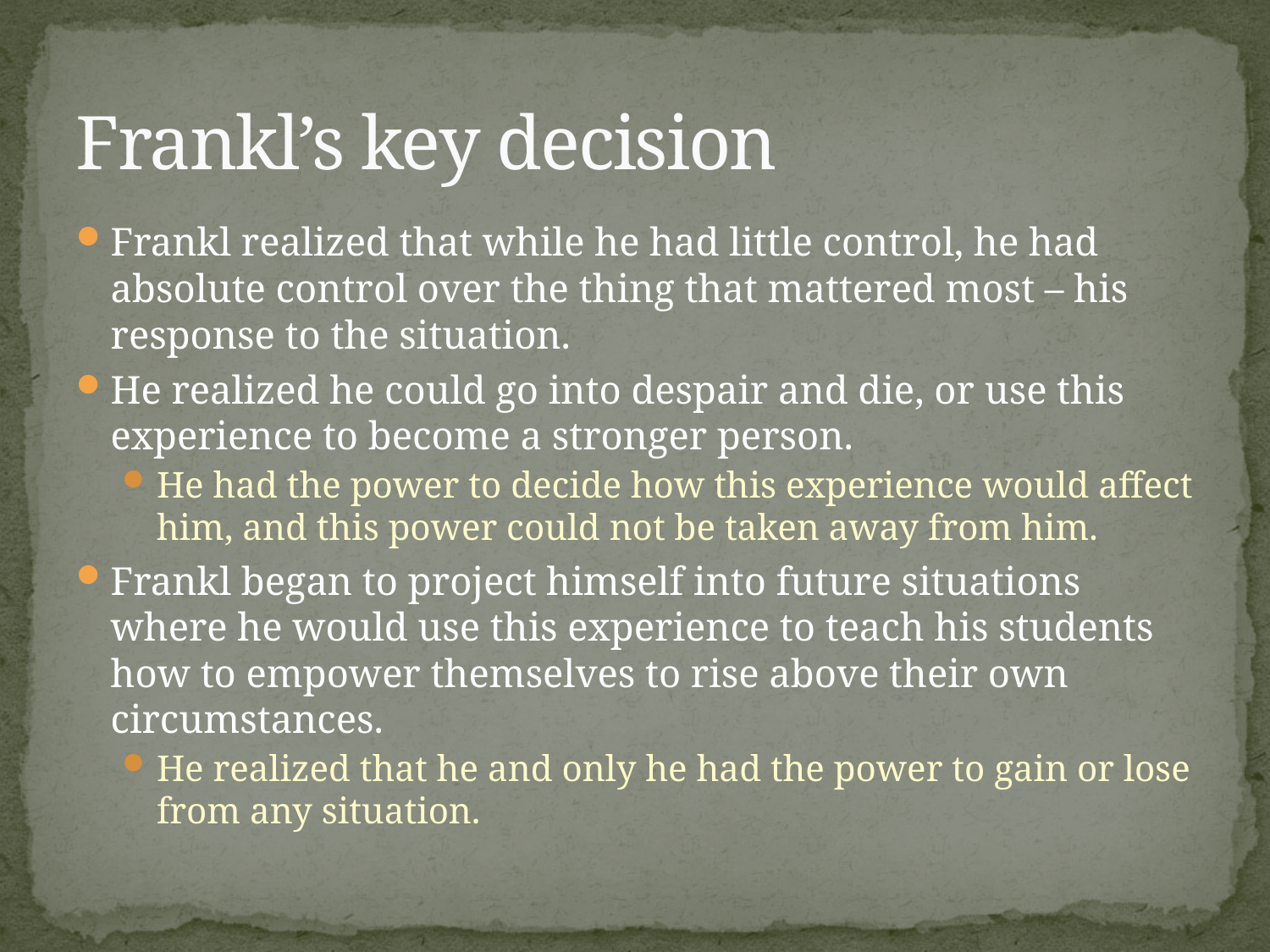

# Frankl’s key decision
Frankl realized that while he had little control, he had absolute control over the thing that mattered most – his response to the situation.
He realized he could go into despair and die, or use this experience to become a stronger person.
He had the power to decide how this experience would affect him, and this power could not be taken away from him.
Frankl began to project himself into future situations where he would use this experience to teach his students how to empower themselves to rise above their own circumstances.
He realized that he and only he had the power to gain or lose from any situation.